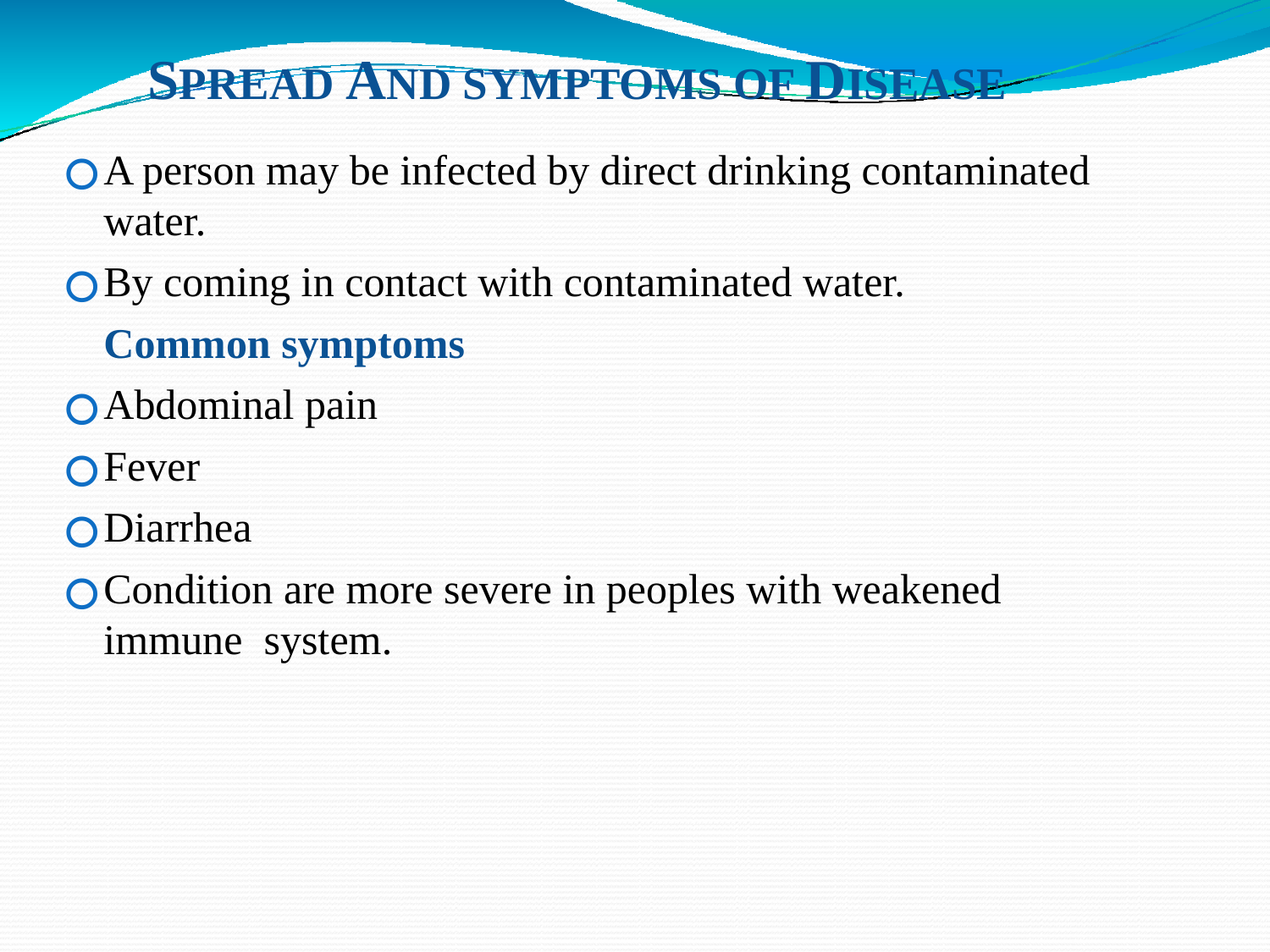

# SPREAD AND SYMPTOMS OF DISEASE
A person may be infected by direct drinking contaminated water.
By coming in contact with contaminated water.
Common symptoms
Abdominal pain
Fever
Diarrhea
Condition are more severe in peoples with weakened immune  system.